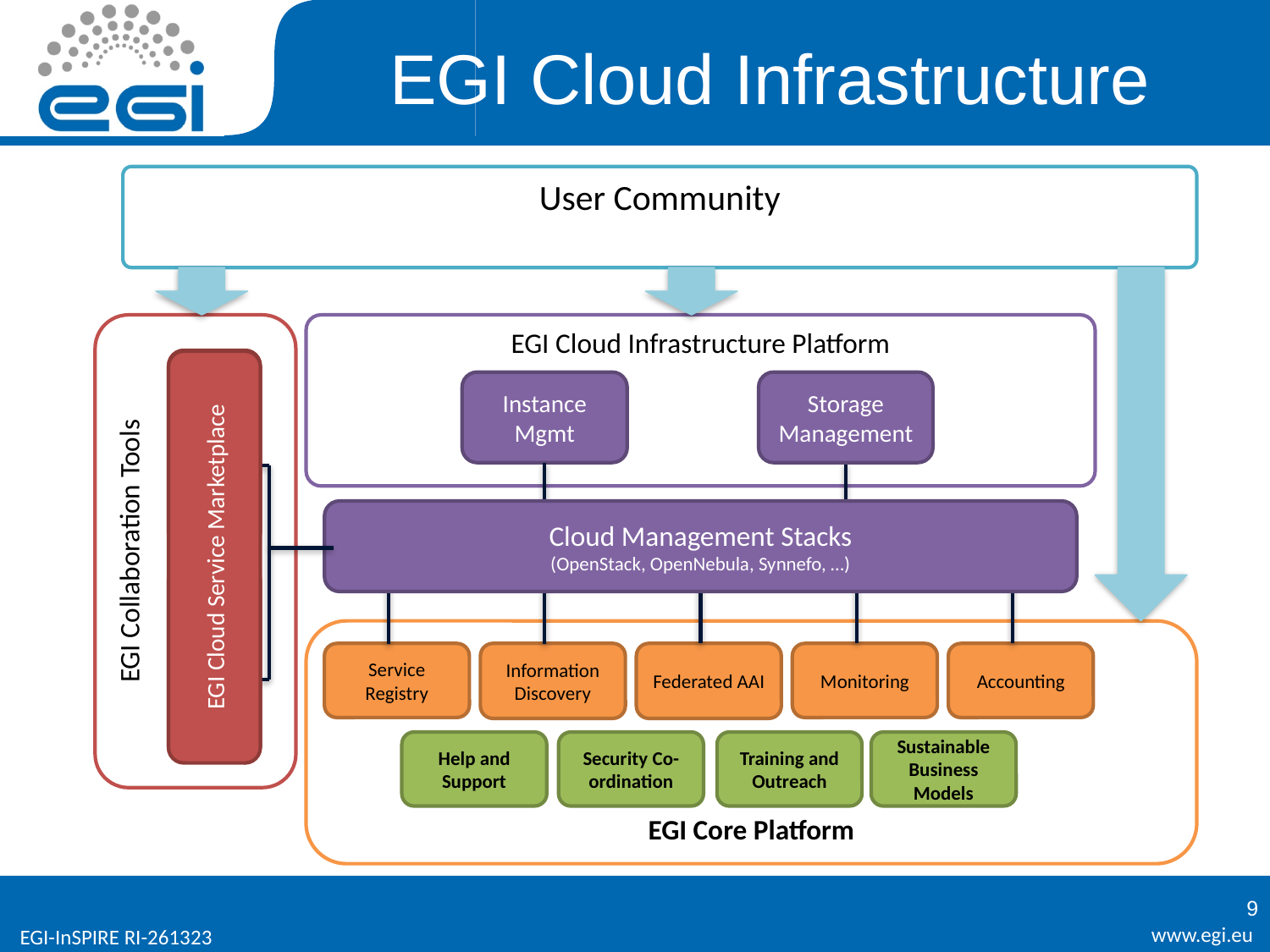

# EGI Cloud Infrastructure
User Community

EGI Collaboration Tools
EGI Cloud Infrastructure Platform
Instance Mgmt
Storage Management
Image Repository
Cloud Management Stacks
(OpenStack, OpenNebula, Synnefo, …)
EGI Cloud Service Marketplace
EGI Application DB
EGI Core Platform
Service
Registry
Information Discovery
Federated AAI
Monitoring
Accounting
Help and Support
Security Co-ordination
Training and Outreach
Sustainable Business Models
9